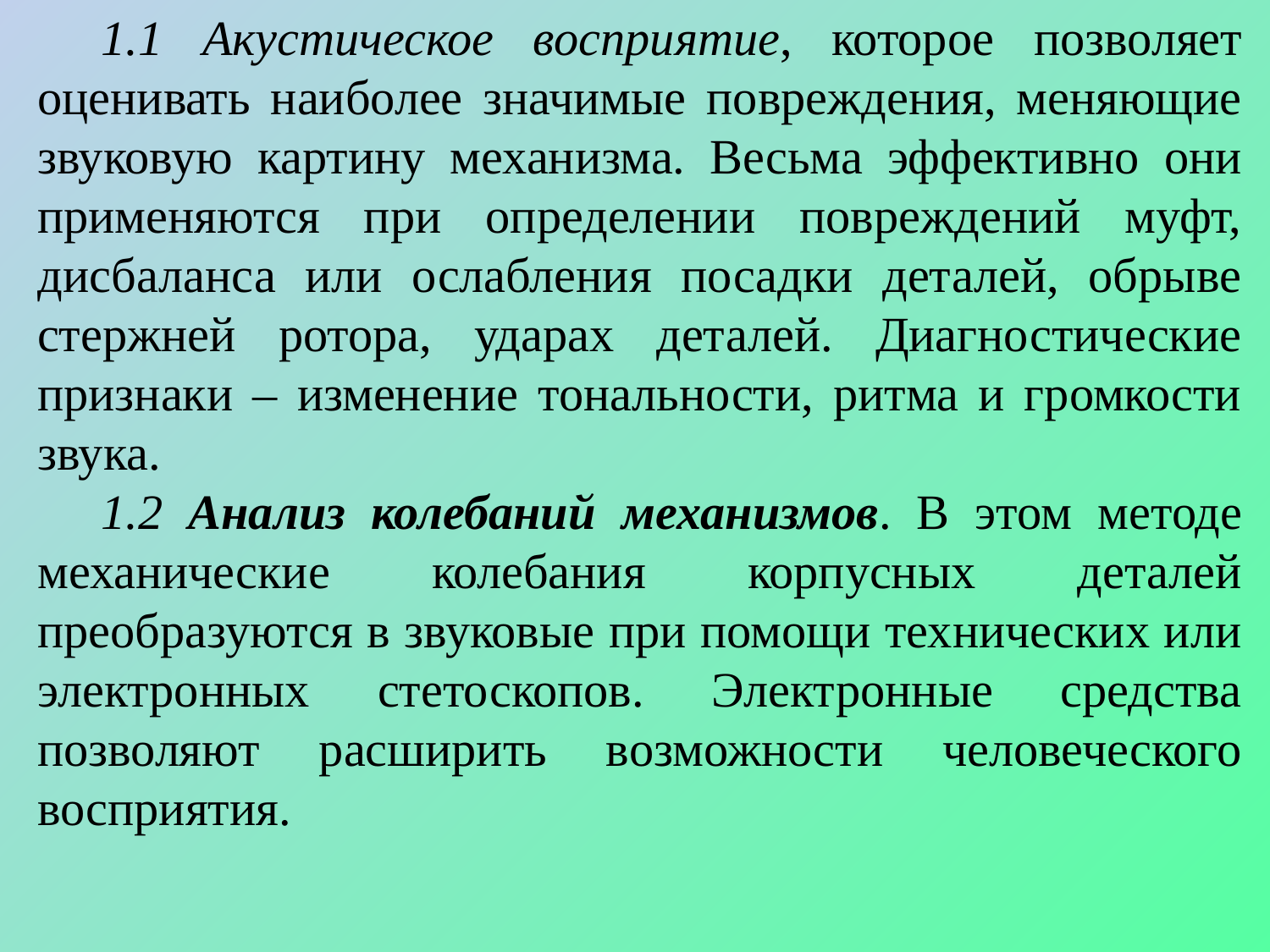

1.1 Акустическое восприятие, которое позволяет оценивать наиболее значимые повреждения, меняющие звуковую картину механизма. Весьма эффективно они применяются при определении повреждений муфт, дисбаланса или ослабления посадки деталей, обрыве стержней ротора, ударах деталей. Диагностические признаки – изменение тональности, ритма и громкости звука.
1.2 Анализ колебаний механизмов. В этом методе механические колебания корпусных деталей преобразуются в звуковые при помощи технических или электронных стетоскопов. Электронные средства позволяют расширить возможности человеческого восприятия.